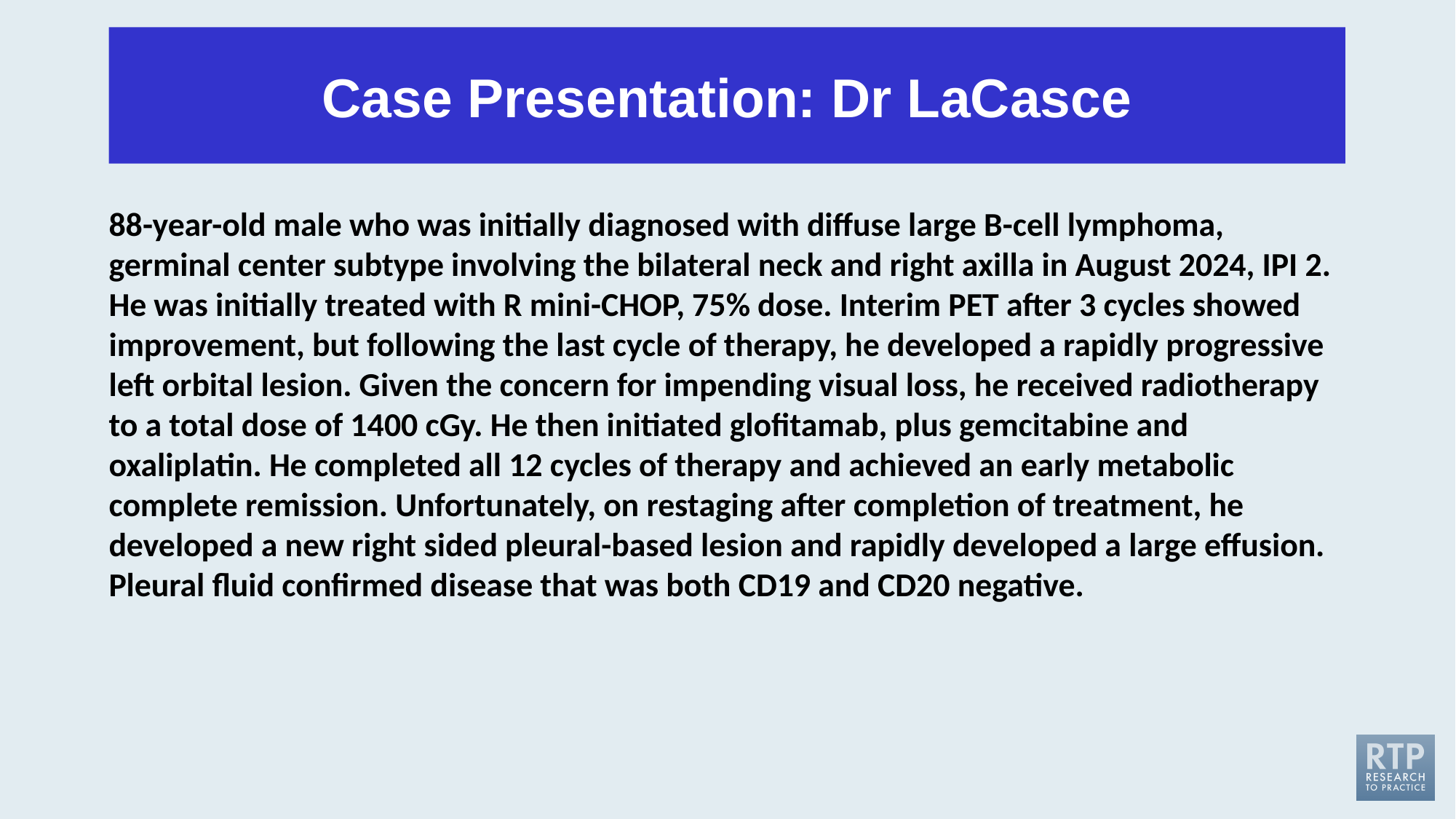

# Case Presentation: Dr LaCasce
88-year-old male who was initially diagnosed with diffuse large B-cell lymphoma, germinal center subtype involving the bilateral neck and right axilla in August 2024, IPI 2. He was initially treated with R mini-CHOP, 75% dose. Interim PET after 3 cycles showed improvement, but following the last cycle of therapy, he developed a rapidly progressive left orbital lesion. Given the concern for impending visual loss, he received radiotherapy to a total dose of 1400 cGy. He then initiated glofitamab, plus gemcitabine and oxaliplatin. He completed all 12 cycles of therapy and achieved an early metabolic complete remission. Unfortunately, on restaging after completion of treatment, he developed a new right sided pleural-based lesion and rapidly developed a large effusion. Pleural fluid confirmed disease that was both CD19 and CD20 negative.